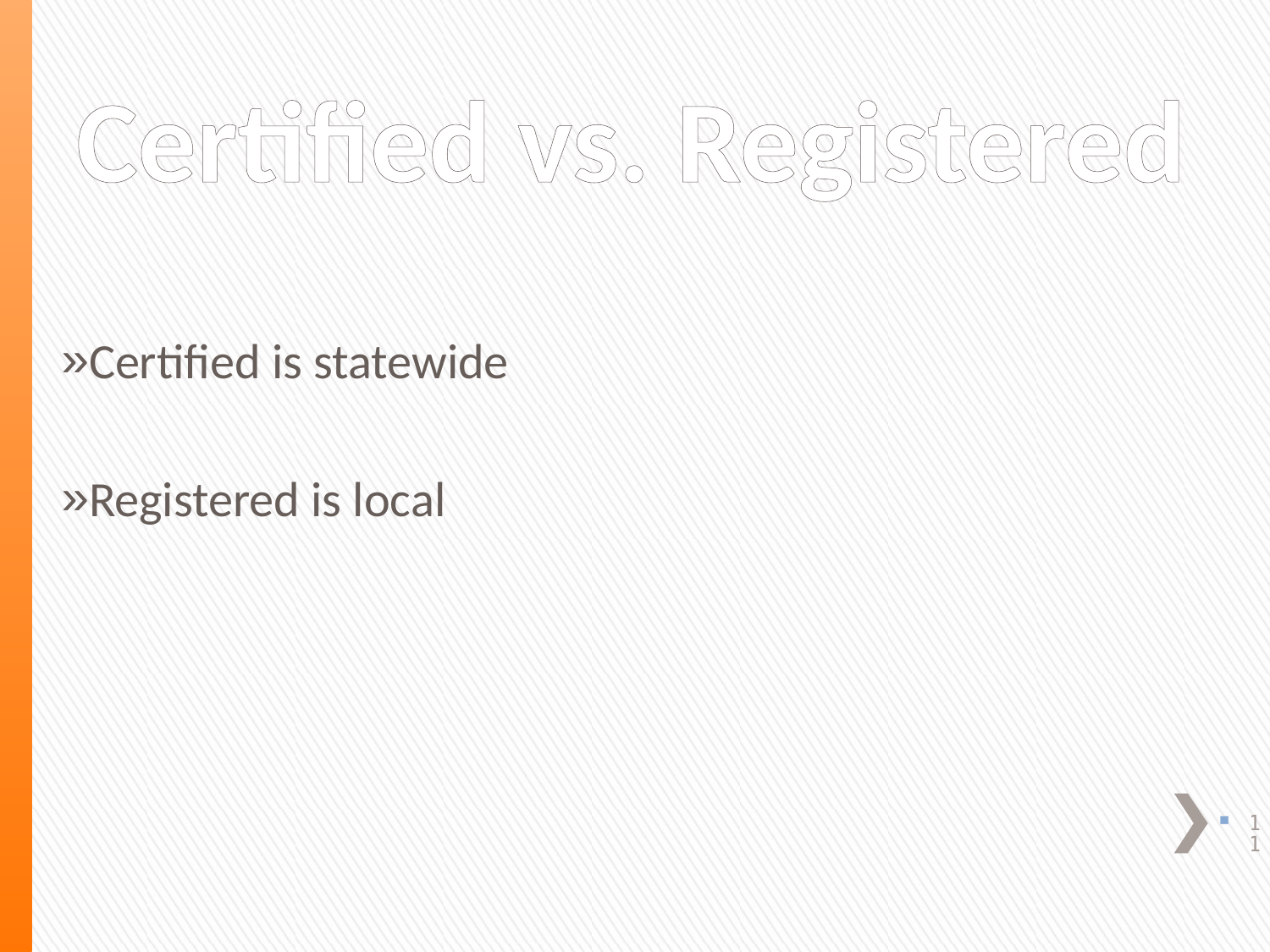

# Certified vs. Registered

Certified is statewide

Registered is local
11